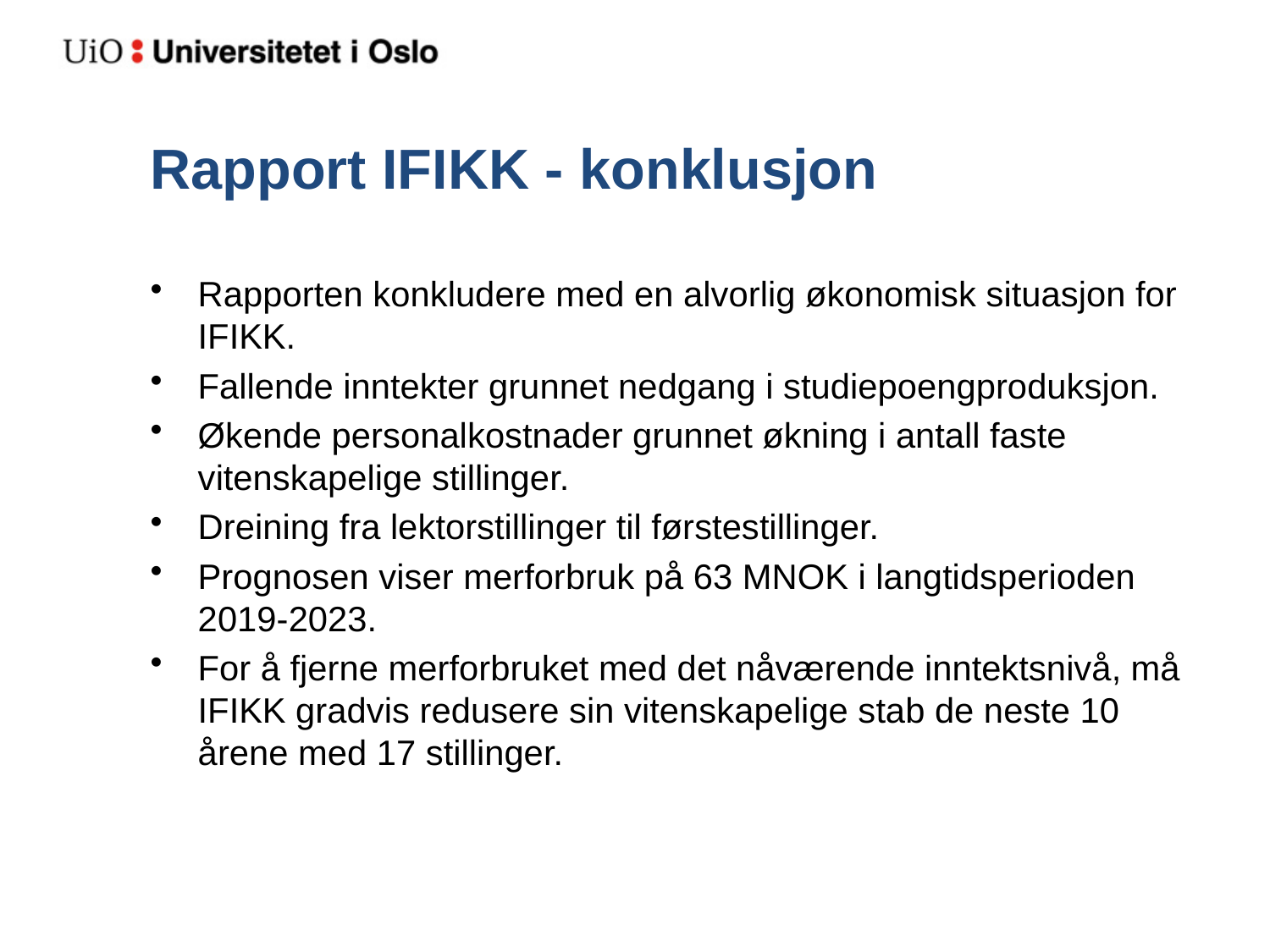

# Rapport IFIKK - konklusjon

Rapporten konkludere med en alvorlig økonomisk situasjon for IFIKK.
Fallende inntekter grunnet nedgang i studiepoengproduksjon.
Økende personalkostnader grunnet økning i antall faste vitenskapelige stillinger.
Dreining fra lektorstillinger til førstestillinger.
Prognosen viser merforbruk på 63 MNOK i langtidsperioden 2019-2023.
For å fjerne merforbruket med det nåværende inntektsnivå, må IFIKK gradvis redusere sin vitenskapelige stab de neste 10 årene med 17 stillinger.